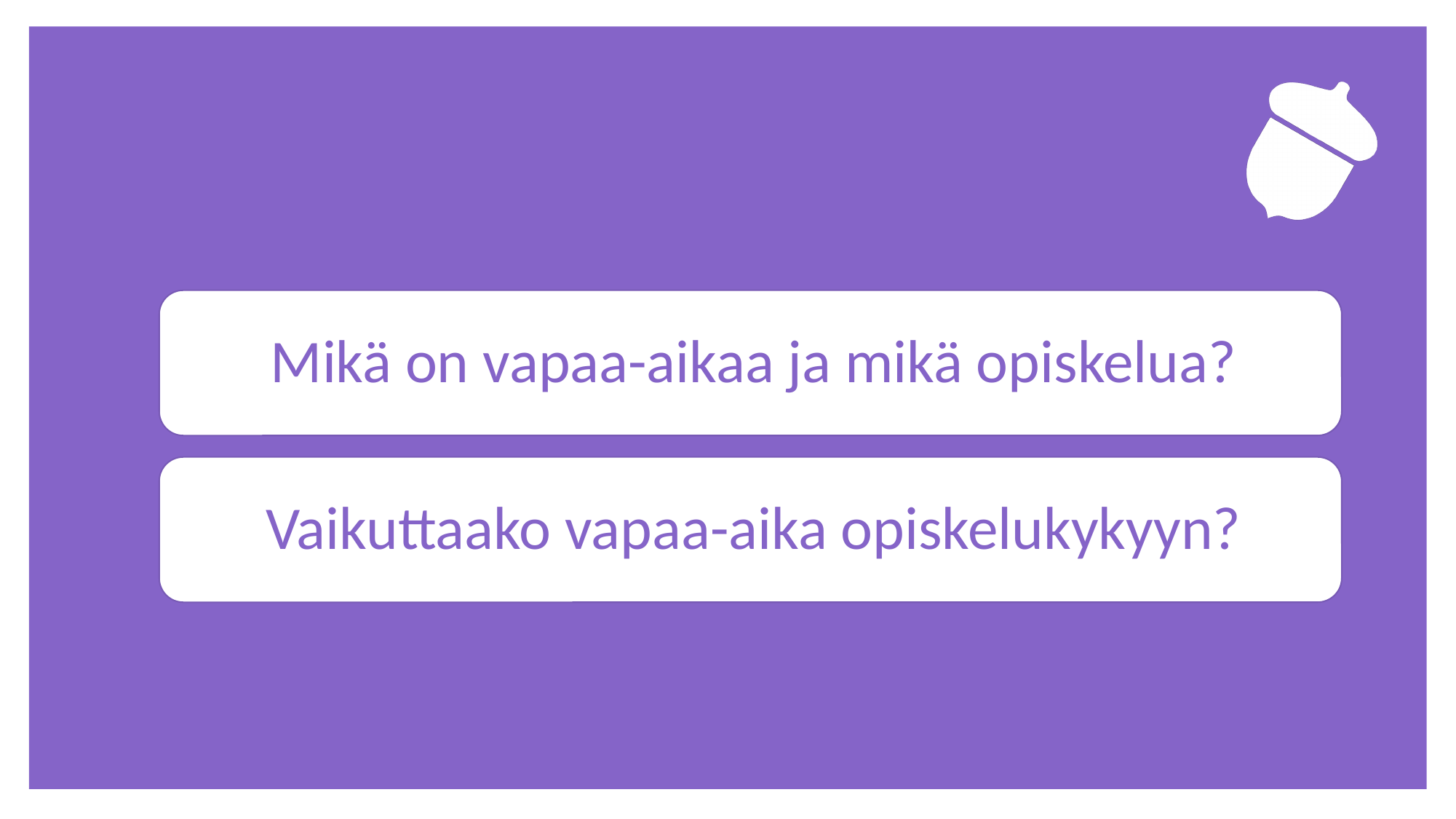

# Tehtävä
Mikä on vapaa-aikaa ja mikä opiskelua?
Vaikuttaako vapaa-aika opiskelukykyyn?